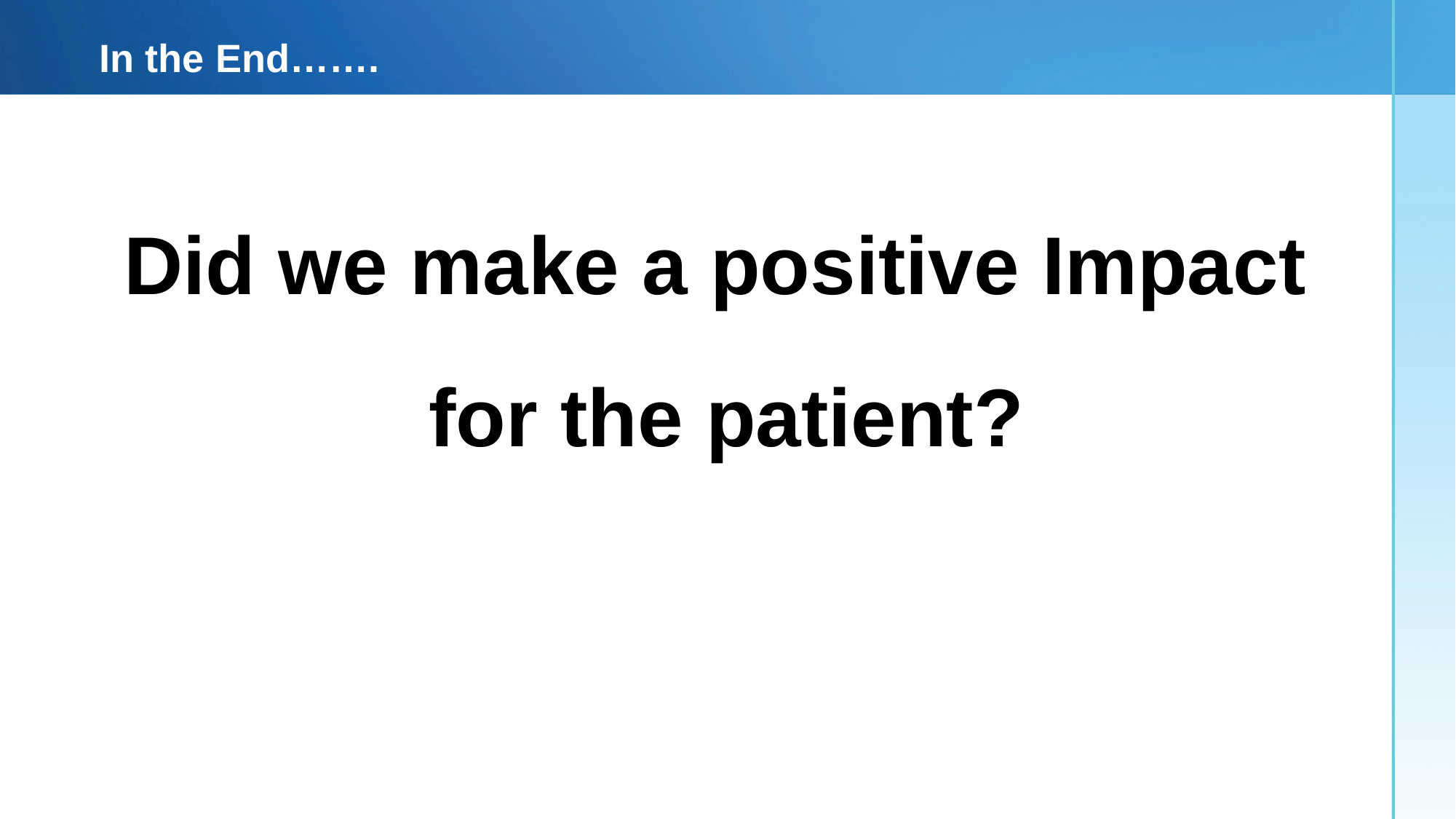

# In the End…….
Did we make a positive Impact  for the patient?